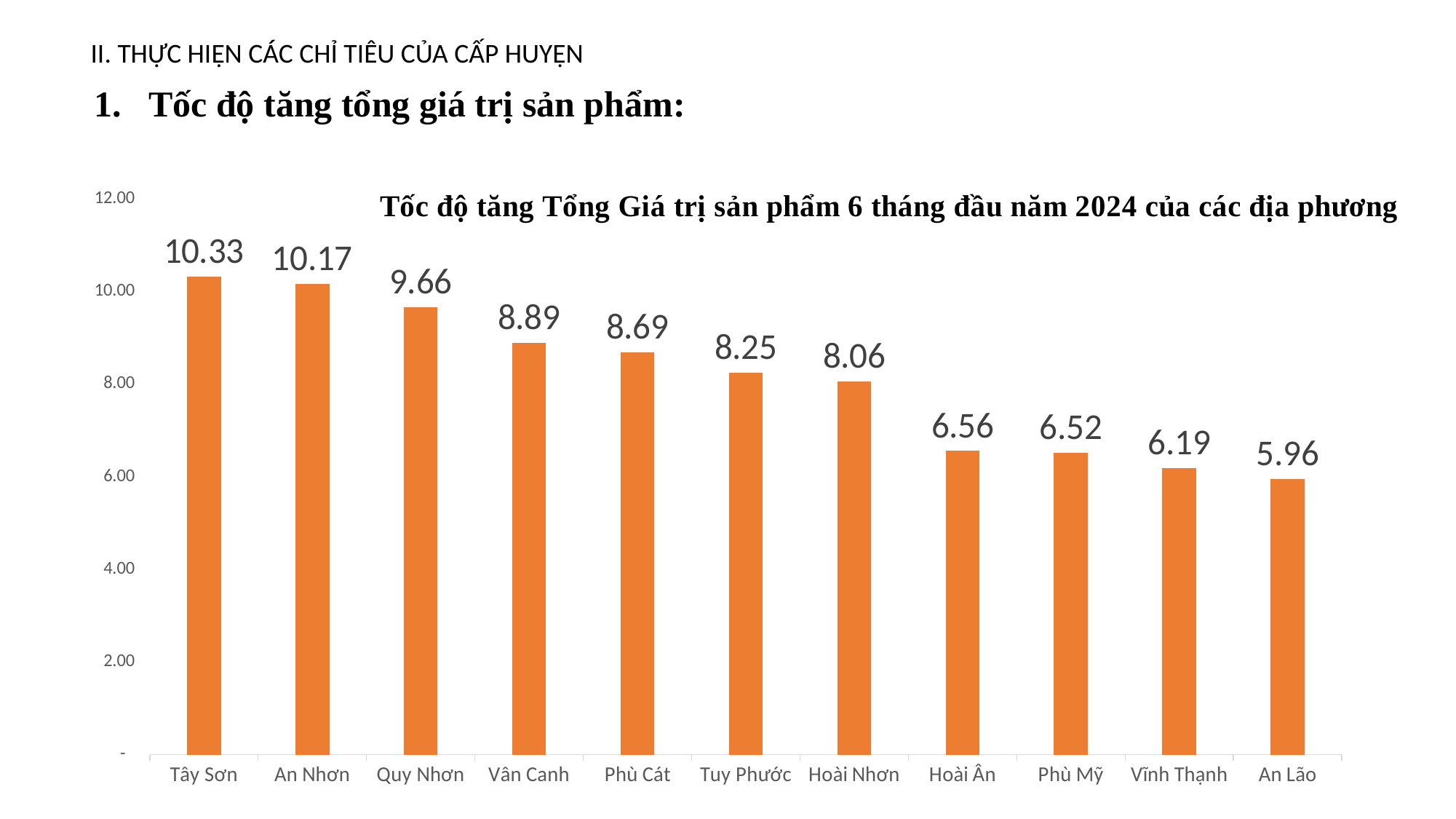

II. THỰC HIỆN CÁC CHỈ TIÊU CỦA CẤP HUYỆN
Tốc độ tăng tổng giá trị sản phẩm:

### Chart: Tốc độ tăng Tổng Giá trị sản phẩm 6 tháng đầu năm 2024 của các địa phương

| Category | Tốc độ tăng GRDP 6 tháng đầu năm 2024 |
|---|---|
| Tây Sơn | 10.33 |
| An Nhơn | 10.17 |
| Quy Nhơn | 9.66 |
| Vân Canh | 8.89 |
| Phù Cát | 8.69 |
| Tuy Phước | 8.25 |
| Hoài Nhơn | 8.06 |
| Hoài Ân | 6.56 |
| Phù Mỹ | 6.52 |
| Vĩnh Thạnh | 6.19 |
| An Lão | 5.96 |